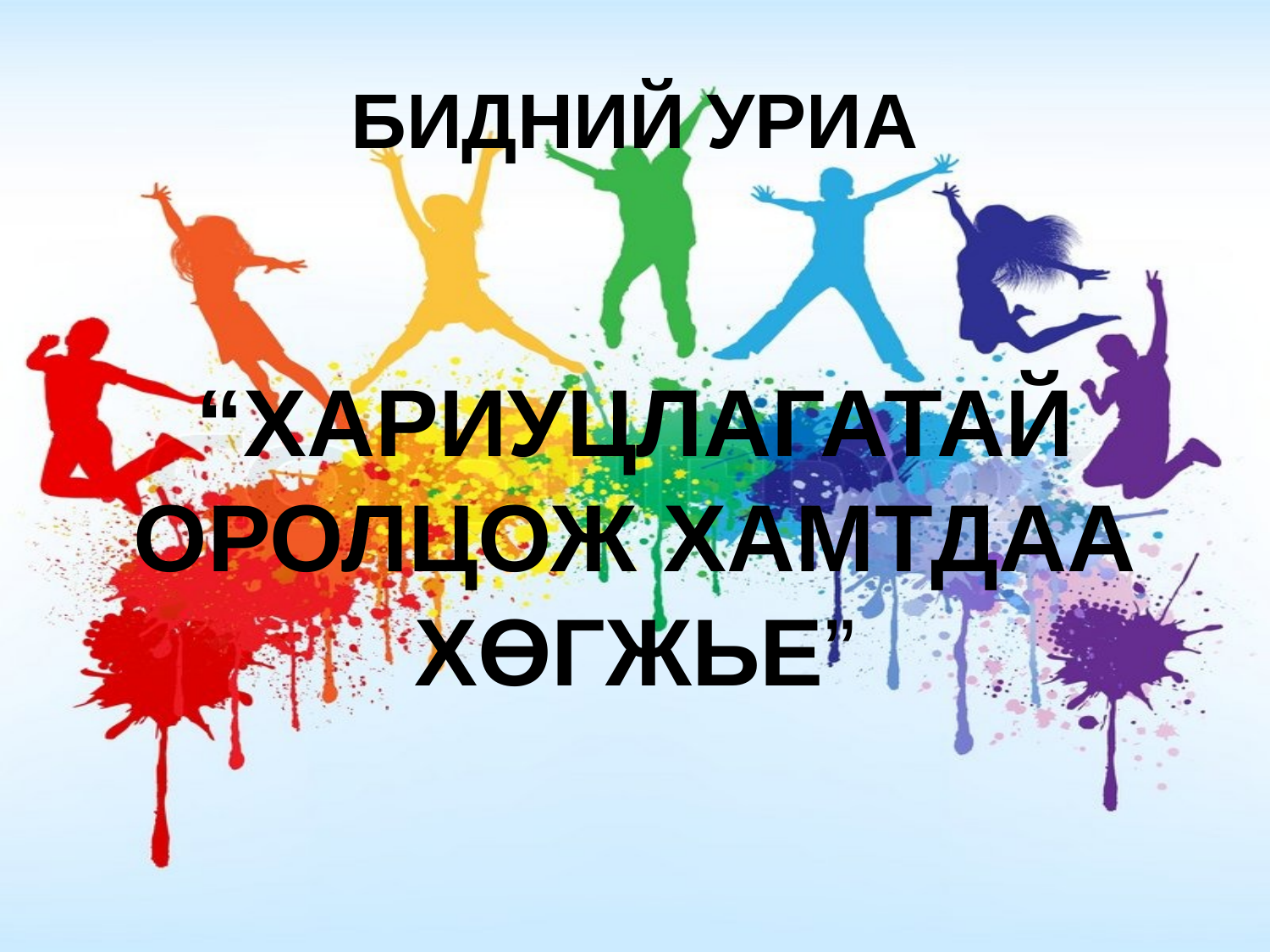

# БИДНИЙ УРИА

“ХАРИУЦЛАГАТАЙ ОРОЛЦОЖ ХАМТДАА ХӨГЖЬЕ”